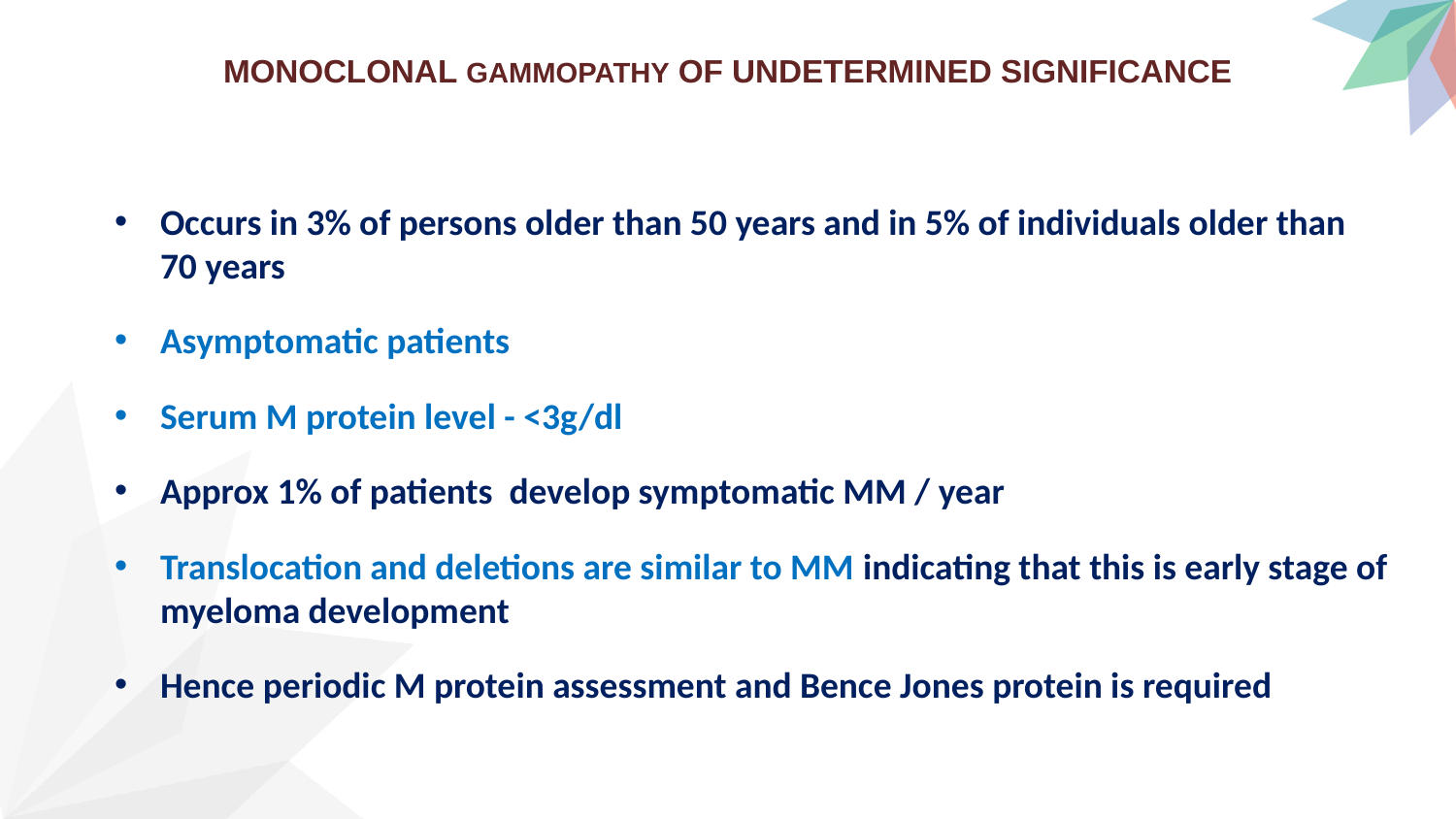

# MONOCLONAL GAMMOPATHY OF UNDETERMINED SIGNIFICANCE
Occurs in 3% of persons older than 50 years and in 5% of individuals older than 70 years
Asymptomatic patients
Serum M protein level - <3g/dl
Approx 1% of patients  develop symptomatic MM / year
Translocation and deletions are similar to MM indicating that this is early stage of myeloma development
Hence periodic M protein assessment and Bence Jones protein is required